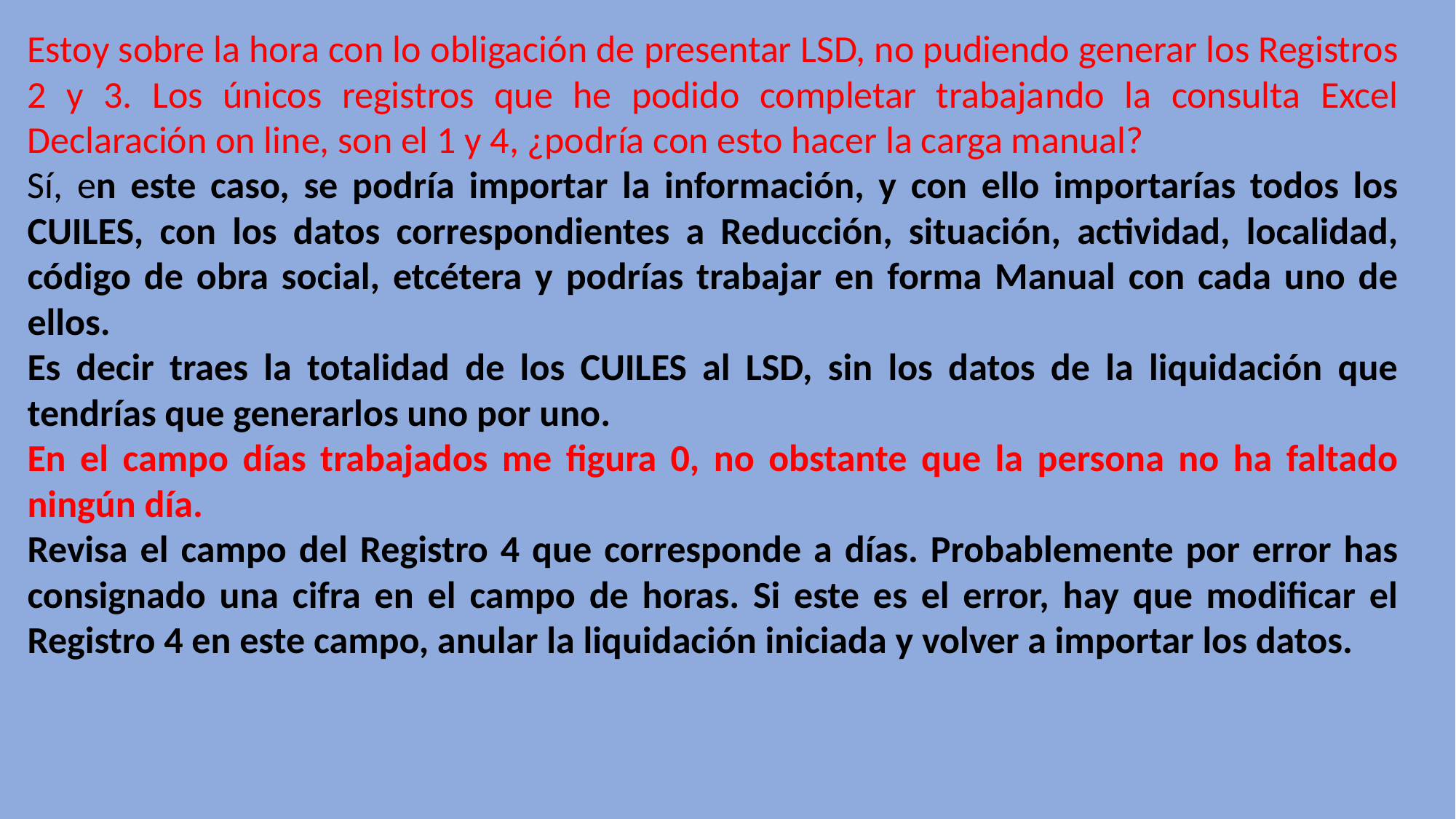

Estoy sobre la hora con lo obligación de presentar LSD, no pudiendo generar los Registros 2 y 3. Los únicos registros que he podido completar trabajando la consulta Excel Declaración on line, son el 1 y 4, ¿podría con esto hacer la carga manual?
Sí, en este caso, se podría importar la información, y con ello importarías todos los CUILES, con los datos correspondientes a Reducción, situación, actividad, localidad, código de obra social, etcétera y podrías trabajar en forma Manual con cada uno de ellos.
Es decir traes la totalidad de los CUILES al LSD, sin los datos de la liquidación que tendrías que generarlos uno por uno.
En el campo días trabajados me figura 0, no obstante que la persona no ha faltado ningún día.
Revisa el campo del Registro 4 que corresponde a días. Probablemente por error has consignado una cifra en el campo de horas. Si este es el error, hay que modificar el Registro 4 en este campo, anular la liquidación iniciada y volver a importar los datos.